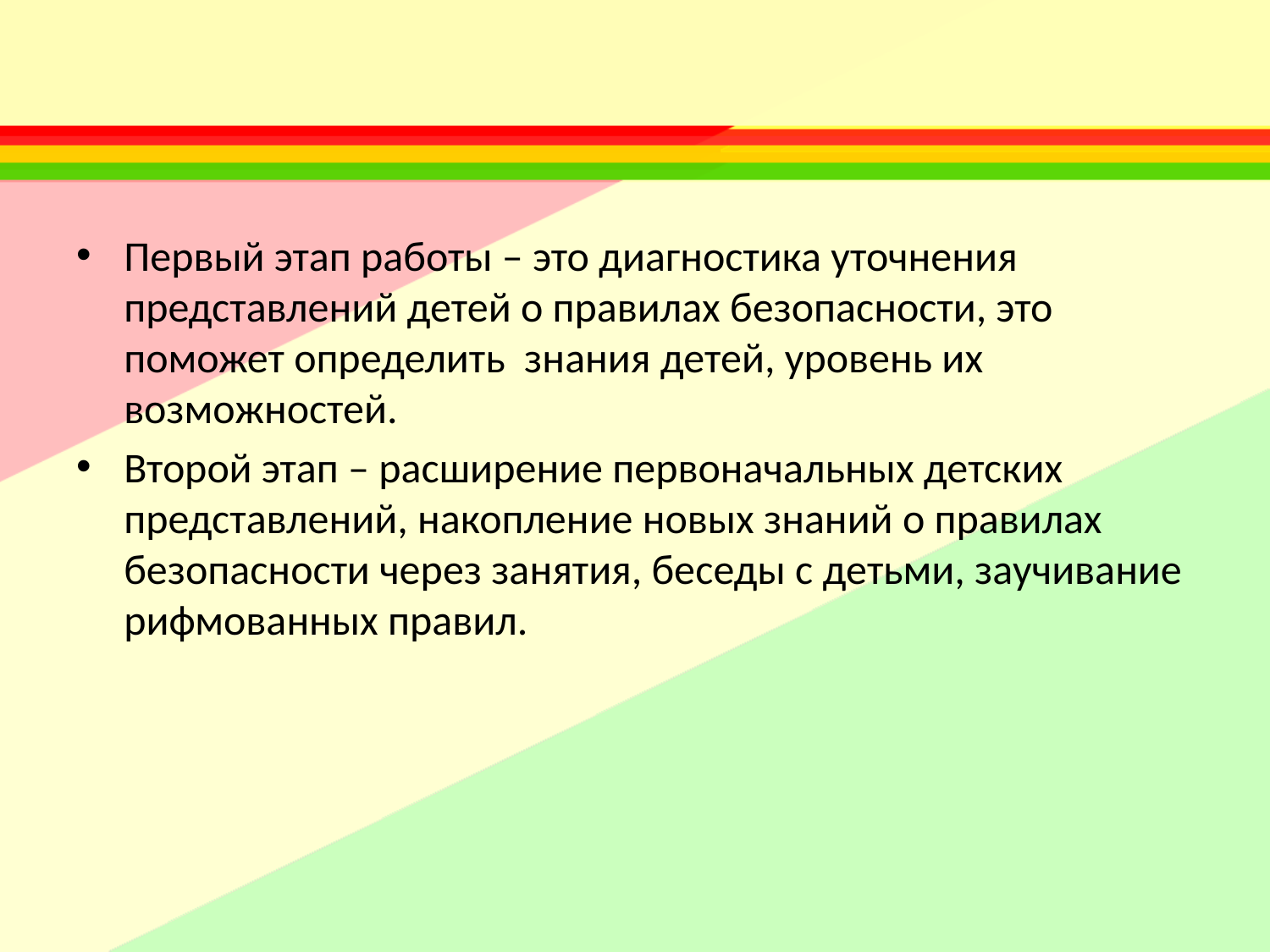

#
Первый этап работы – это диагностика уточнения представлений детей о правилах безопасности, это поможет определить  знания детей, уровень их возможностей.
Второй этап – расширение первоначальных детских представлений, накопление новых знаний о правилах безопасности через занятия, беседы с детьми, заучивание рифмованных правил.